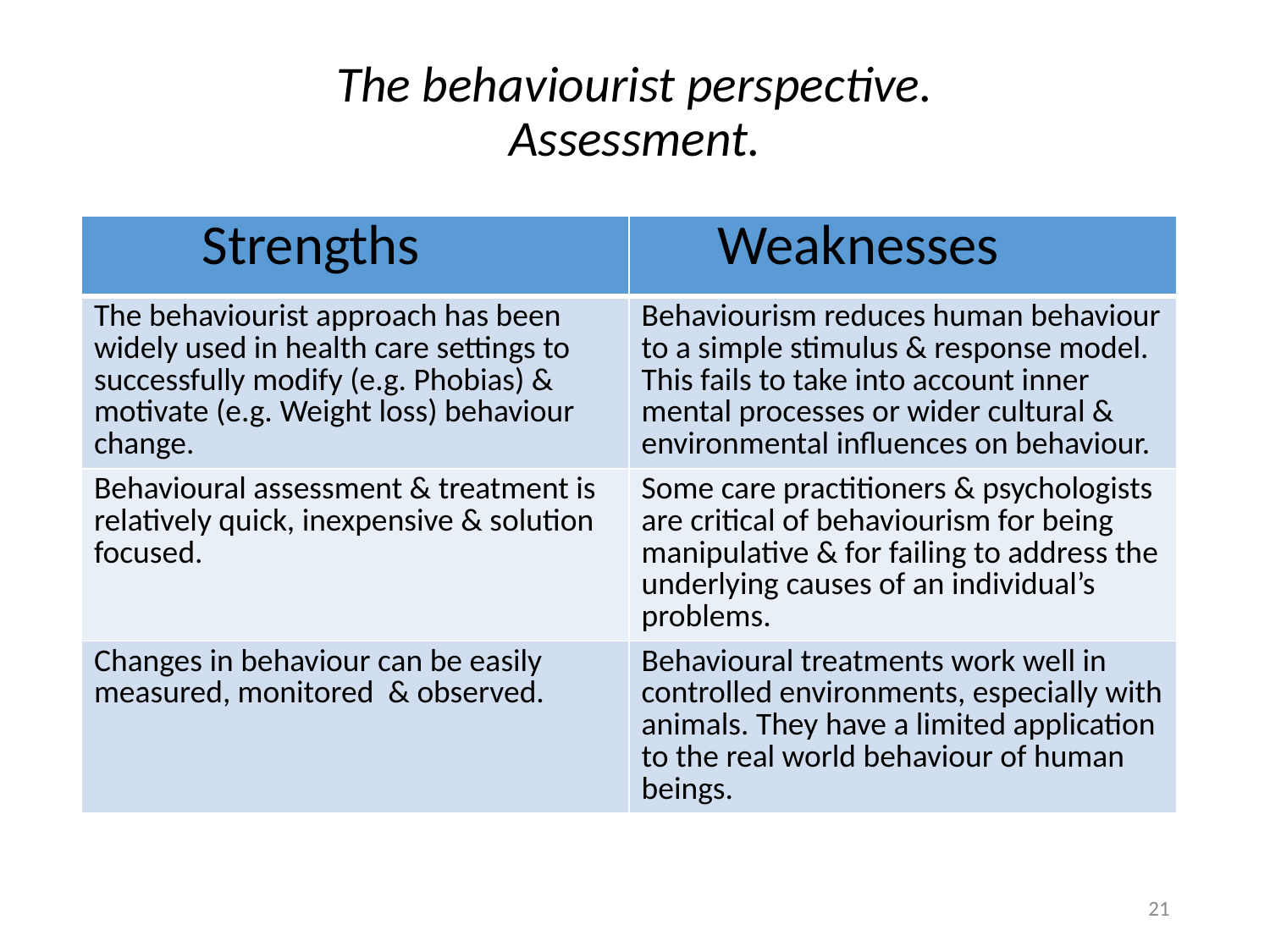

# The behaviourist perspective. Assessment.
| Strengths | Weaknesses |
| --- | --- |
| The behaviourist approach has been widely used in health care settings to successfully modify (e.g. Phobias) & motivate (e.g. Weight loss) behaviour change. | Behaviourism reduces human behaviour to a simple stimulus & response model. This fails to take into account inner mental processes or wider cultural & environmental influences on behaviour. |
| Behavioural assessment & treatment is relatively quick, inexpensive & solution focused. | Some care practitioners & psychologists are critical of behaviourism for being manipulative & for failing to address the underlying causes of an individual’s problems. |
| Changes in behaviour can be easily measured, monitored & observed. | Behavioural treatments work well in controlled environments, especially with animals. They have a limited application to the real world behaviour of human beings. |
21